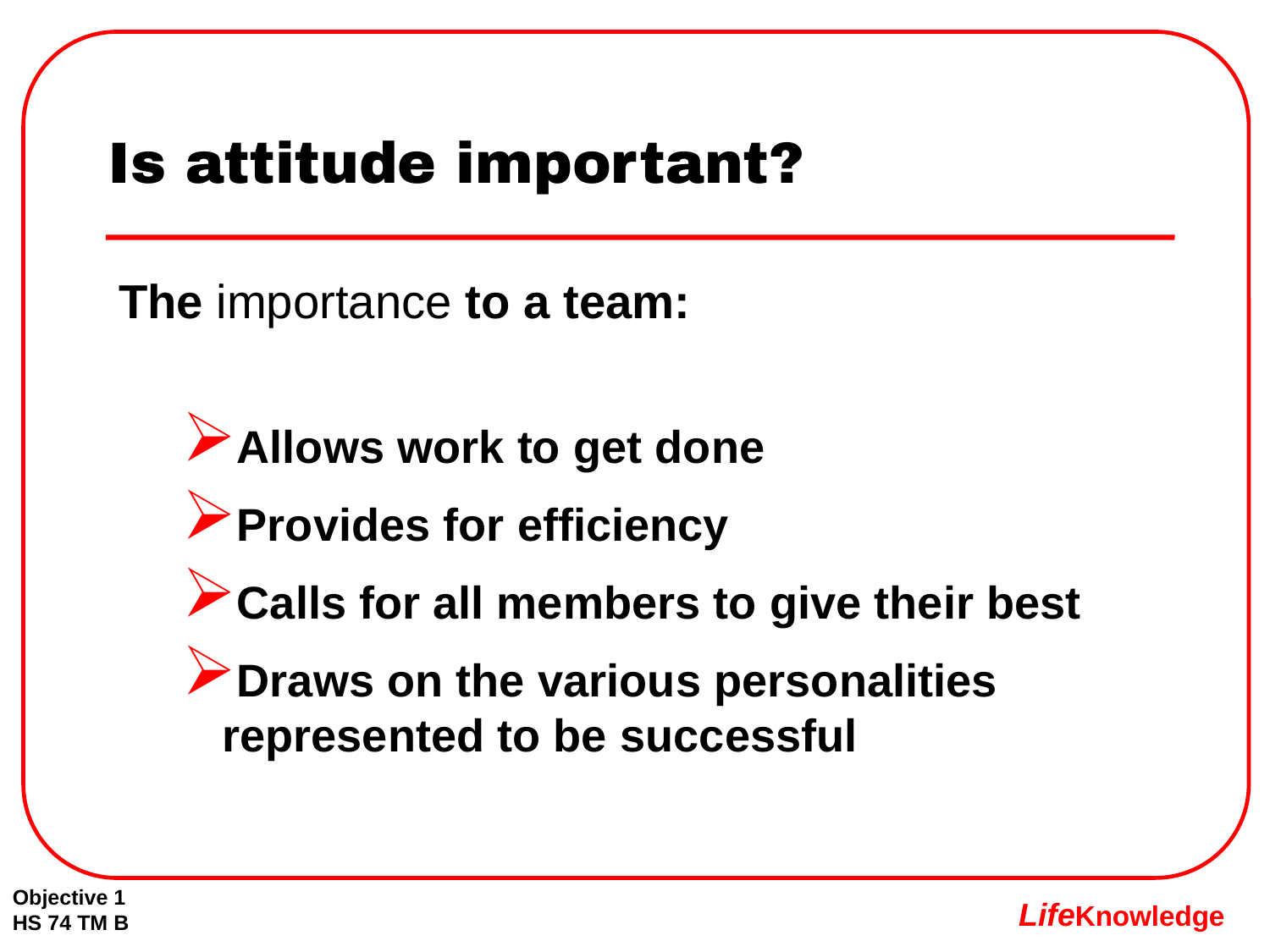

# Is attitude important?
The importance to a team:

Allows work to get done
Provides for efficiency
Calls for all members to give their best
Draws on the various personalities represented to be successful

Objective 1
HS 74 TM B